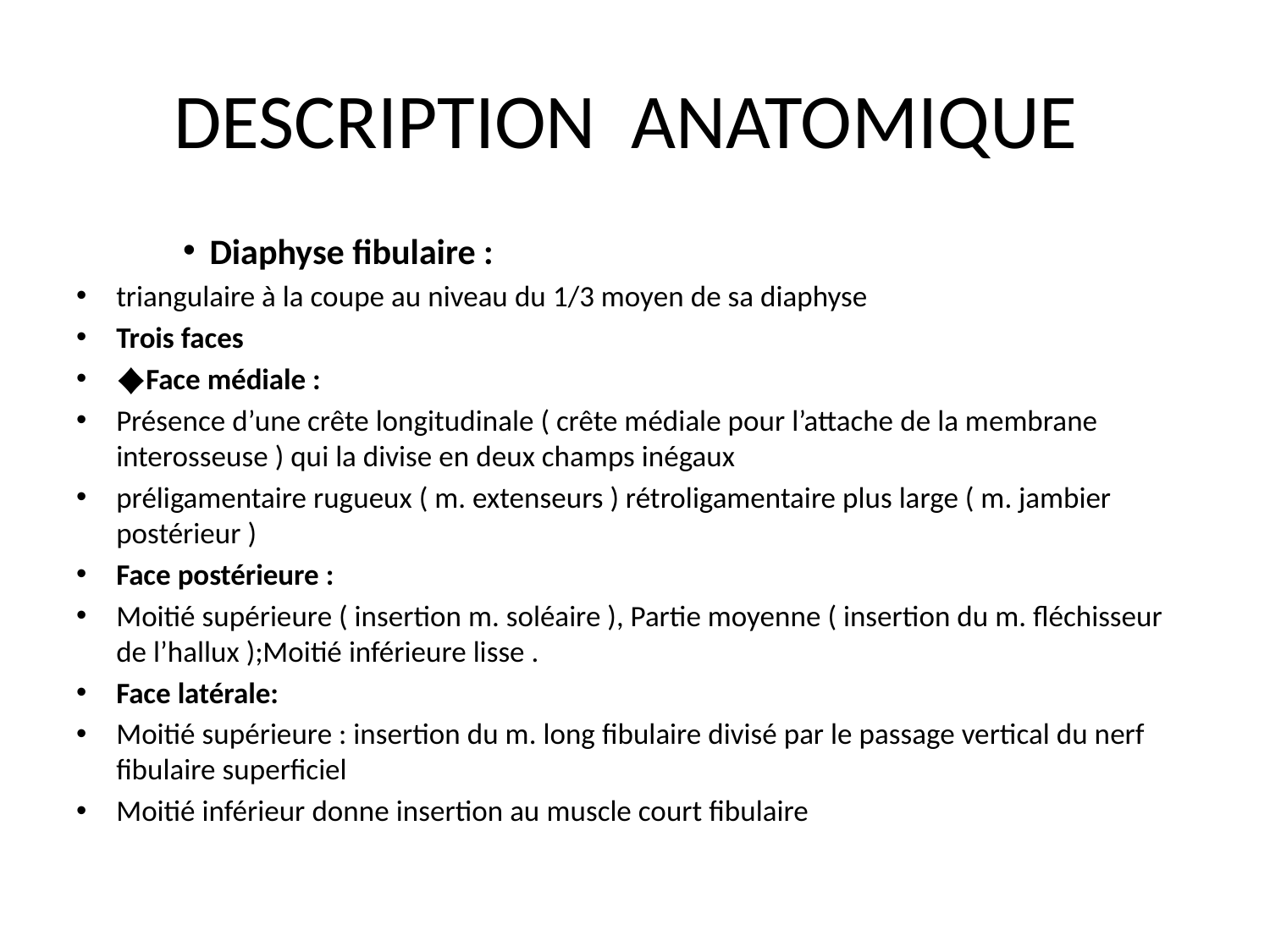

# DESCRIPTION  ANATOMIQUE
Diaphyse fibulaire :
triangulaire à la coupe au niveau du 1/3 moyen de sa diaphyse
Trois faces
♦Face médiale :
Présence d’une crête longitudinale ( crête médiale pour l’attache de la membrane interosseuse ) qui la divise en deux champs inégaux
préligamentaire rugueux ( m. extenseurs ) rétroligamentaire plus large ( m. jambier postérieur )
Face postérieure :
Moitié supérieure ( insertion m. soléaire ), Partie moyenne ( insertion du m. fléchisseur de l’hallux );Moitié inférieure lisse .
Face latérale:
Moitié supérieure : insertion du m. long fibulaire divisé par le passage vertical du nerf fibulaire superficiel
Moitié inférieur donne insertion au muscle court fibulaire